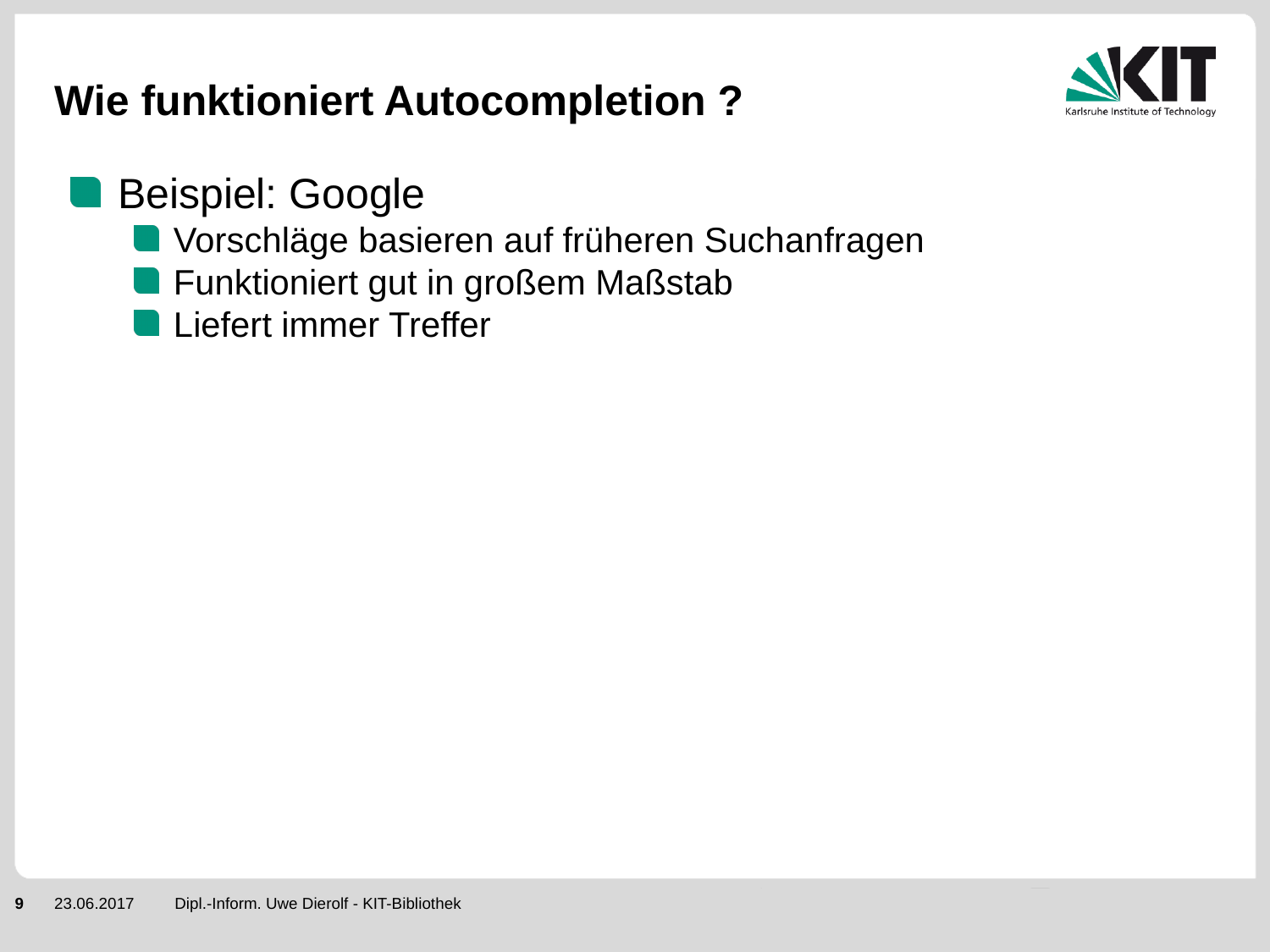

# Wie funktioniert Autocompletion ?
Beispiel: Google
Vorschläge basieren auf früheren Suchanfragen
Funktioniert gut in großem Maßstab
Liefert immer Treffer

9
23.06.2017
Dipl.-Inform. Uwe Dierolf - KIT-Bibliothek